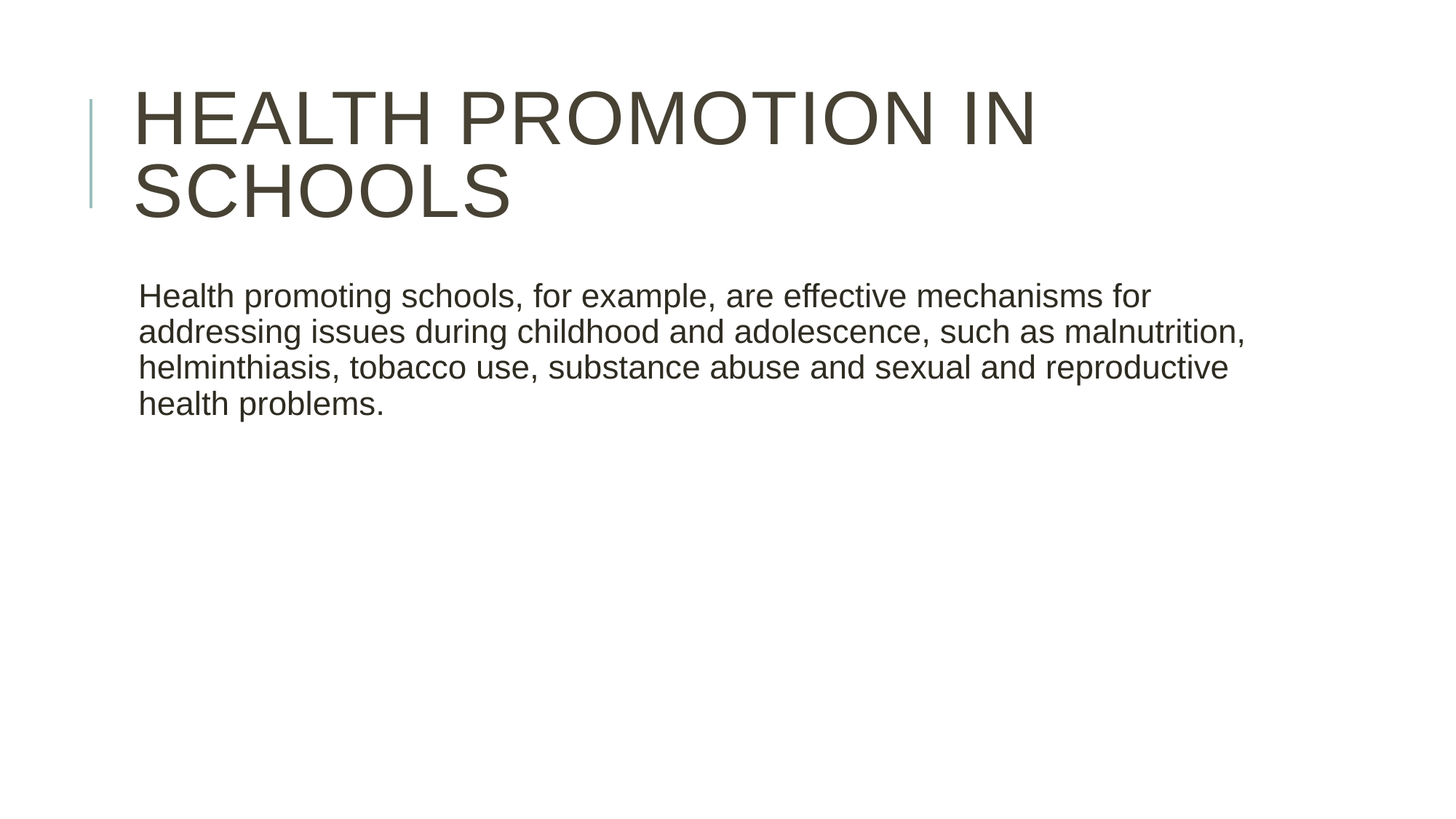

# Health Promotion in Schools
Health promoting schools, for example, are effective mechanisms for addressing issues during childhood and adolescence, such as malnutrition, helminthiasis, tobacco use, substance abuse and sexual and reproductive health problems.